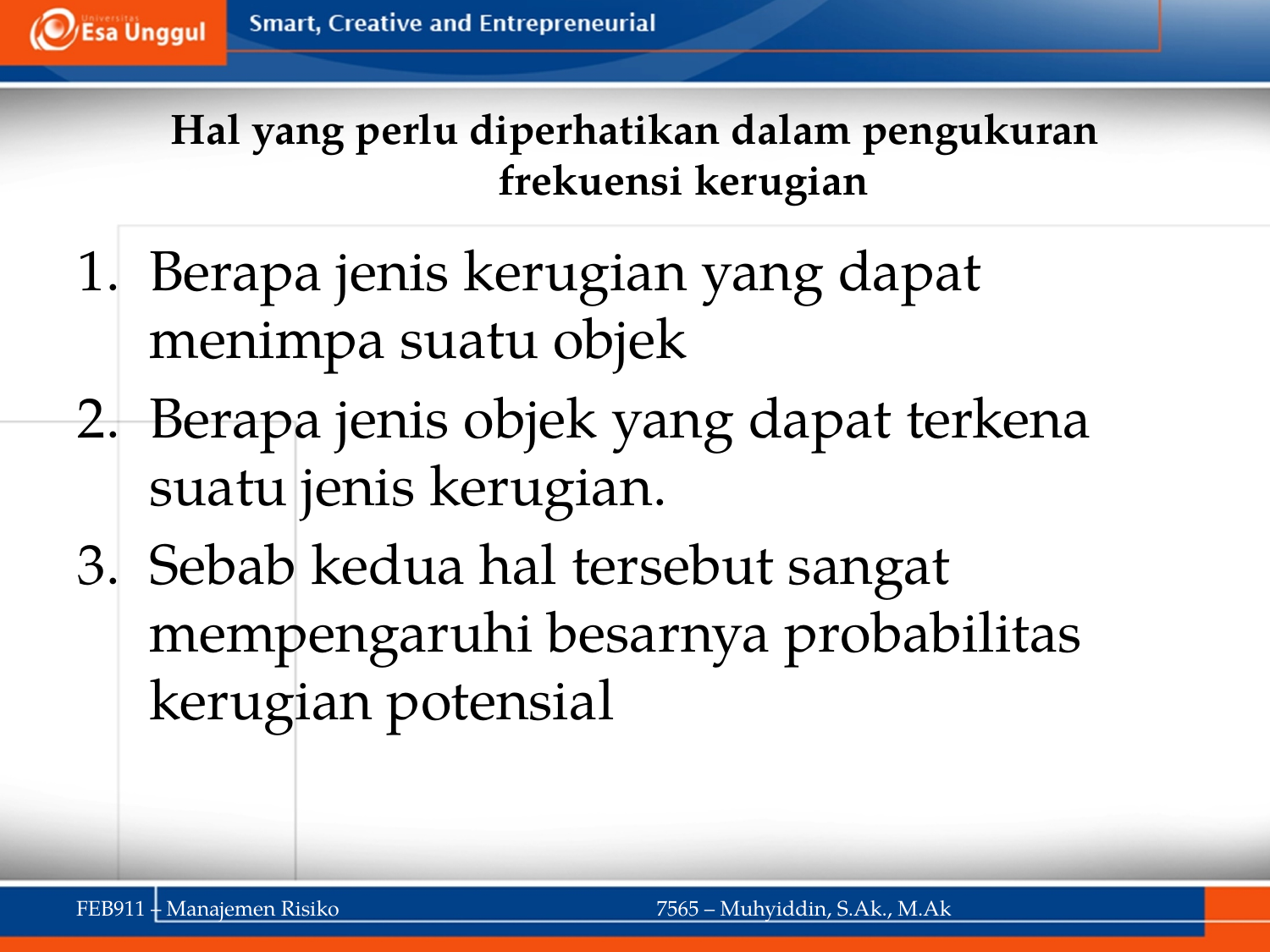

# Hal yang perlu diperhatikan dalam pengukuran frekuensi kerugian
Berapa jenis kerugian yang dapat menimpa suatu objek
Berapa jenis objek yang dapat terkena suatu jenis kerugian.
Sebab kedua hal tersebut sangat mempengaruhi besarnya probabilitas kerugian potensial
FEB911 – Manajemen Risiko
7565 – Muhyiddin, S.Ak., M.Ak